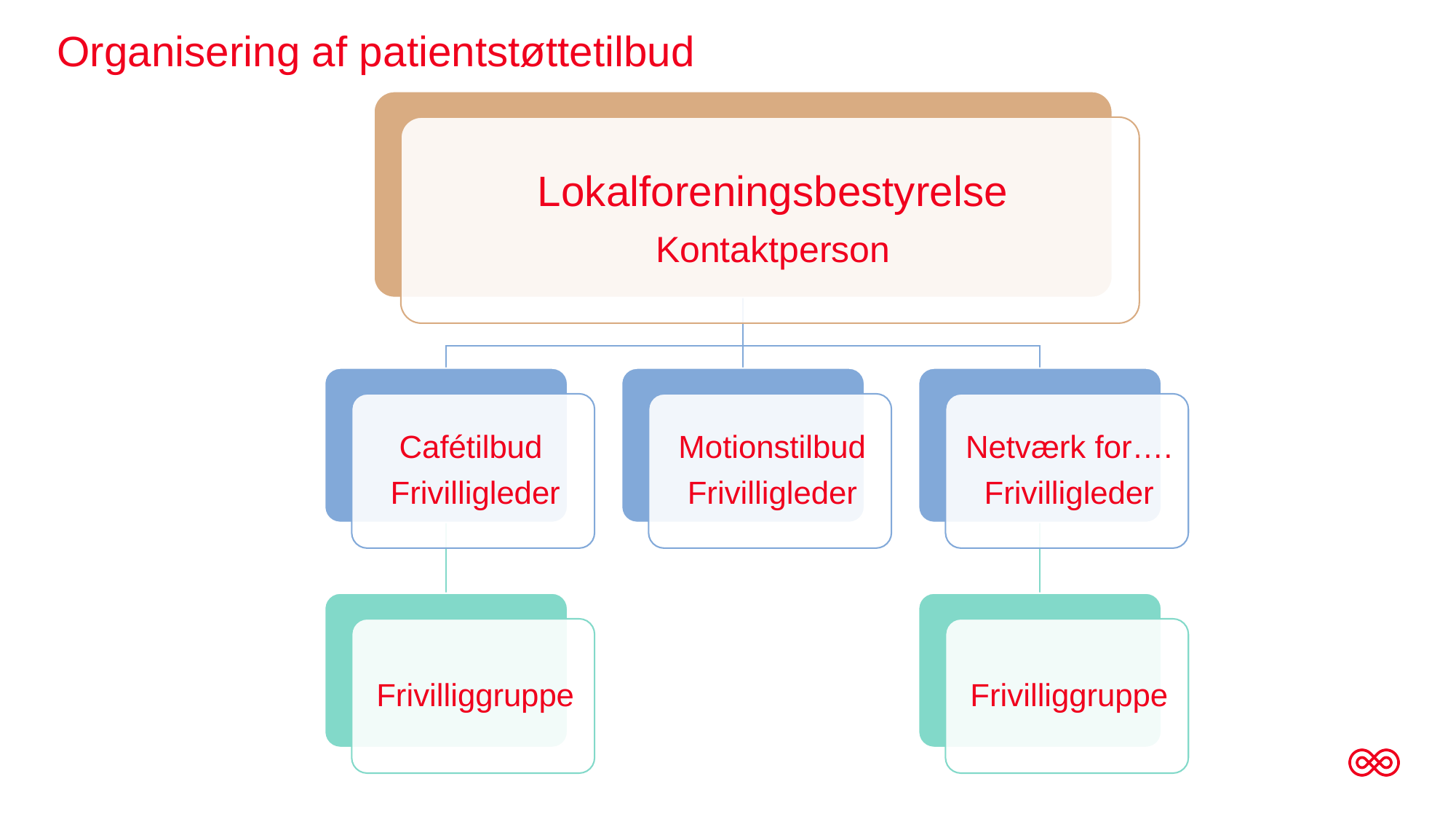

# Organisering af patientstøttetilbud
Lokalforeningsbestyrelse
Kontaktperson
Cafétilbud
Frivilligleder
Frivilliggruppe
Motionstilbud
Frivilligleder
Netværk for….
Frivilligleder
Frivilliggruppe